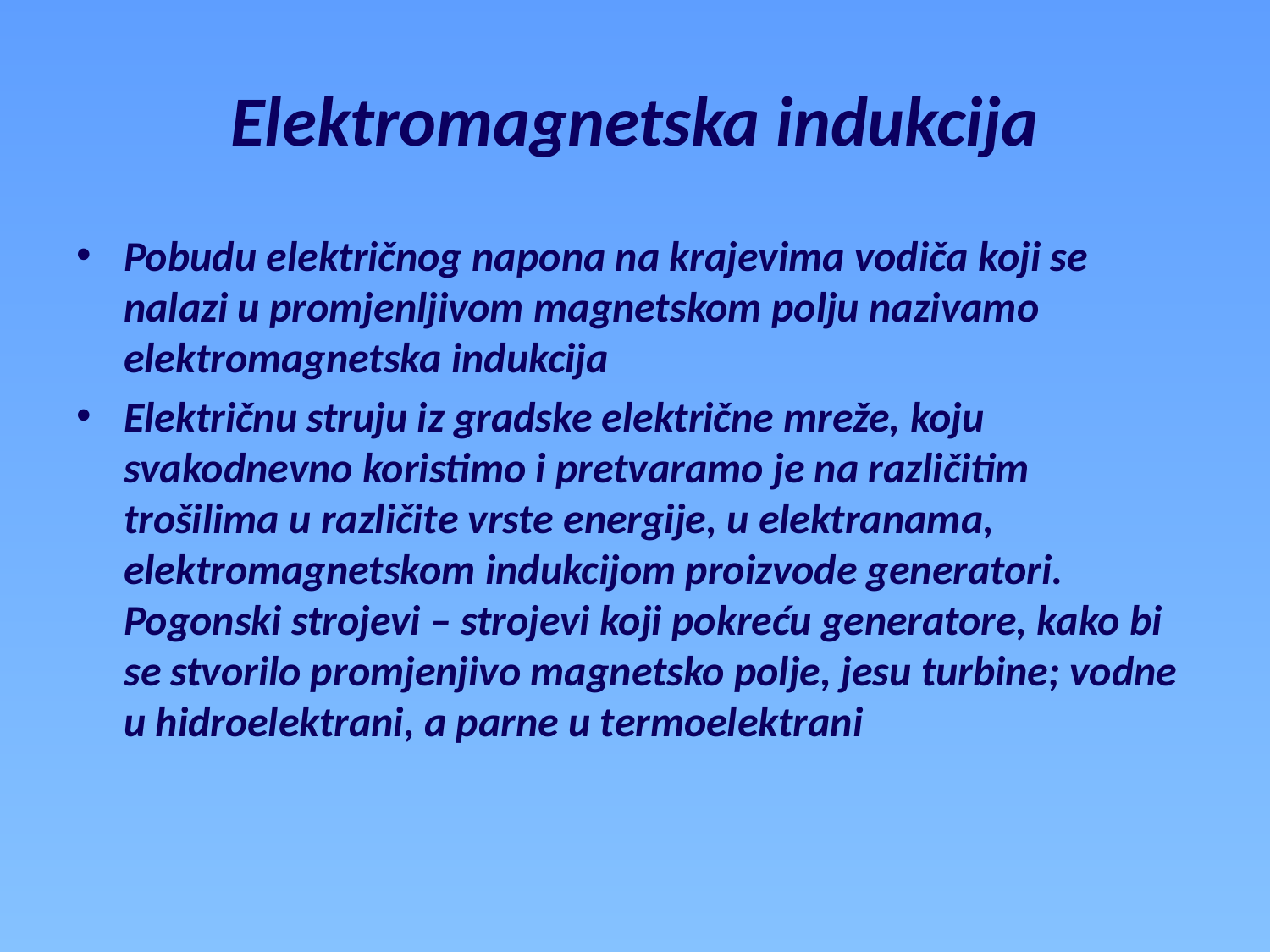

# Elektromagnetska indukcija
Pobudu električnog napona na krajevima vodiča koji se nalazi u promjenljivom magnetskom polju nazivamo elektromagnetska indukcija
Električnu struju iz gradske električne mreže, koju svakodnevno koristimo i pretvaramo je na različitim trošilima u različite vrste energije, u elektranama, elektromagnetskom indukcijom proizvode generatori. Pogonski strojevi – strojevi koji pokreću generatore, kako bi se stvorilo promjenjivo magnetsko polje, jesu turbine; vodne u hidroelektrani, a parne u termoelektrani